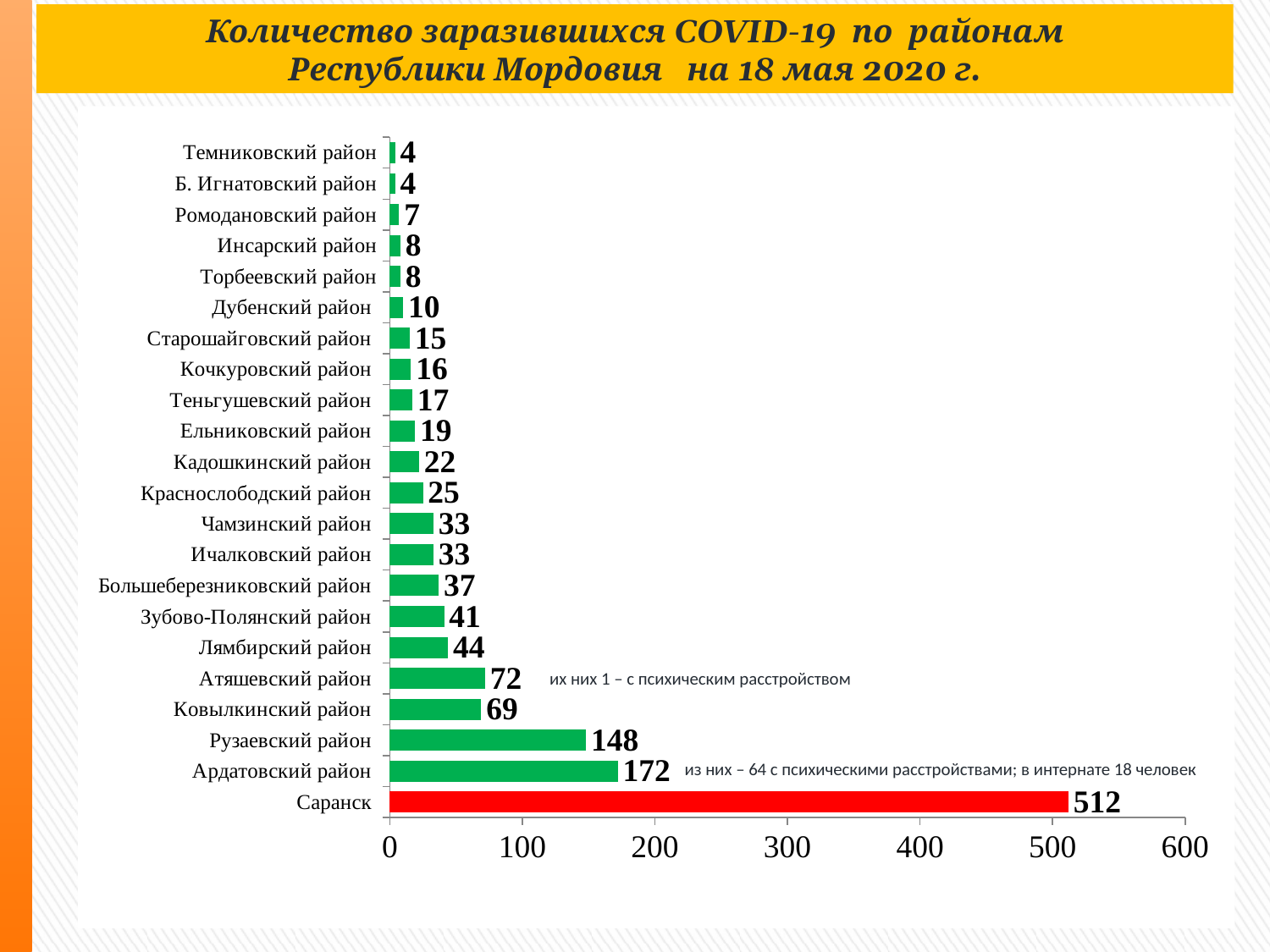

Количество заразившихся COVID-19  по  районам
 Республики Мордовия   на 18 мая 2020 г.

### Chart

| Category | Столбец2 |
|---|---|
| Саранск  | 512.0 |
| Ардатовский район  | 172.0 |
| Рузаевский район  | 148.0 |
| Ковылкинский район  | 69.0 |
| Атяшевский район  | 72.0 |
| Лямбирский район  | 44.0 |
| Зубово-Полянский район  | 41.0 |
| Большеберезниковский район  | 37.0 |
| Ичалковский район  | 33.0 |
| Чамзинский район  | 33.0 |
| Краснослободский район  | 25.0 |
| Кадошкинский район  | 22.0 |
| Ельниковский район  | 19.0 |
| Теньгушевский район  | 17.0 |
| Кочкуровский район  | 16.0 |
| Старошайговский район  | 15.0 |
| Дубенский район  | 10.0 |
| Торбеевский район | 8.0 |
| Инсарский район | 8.0 |
| Ромодановский район | 7.0 |
| Б. Игнатовский район | 4.0 |
| Темниковский район | 4.0 |
их них 1 – с психическим расстройством
из них – 64 с психическими расстройствами; в интернате 18 человек